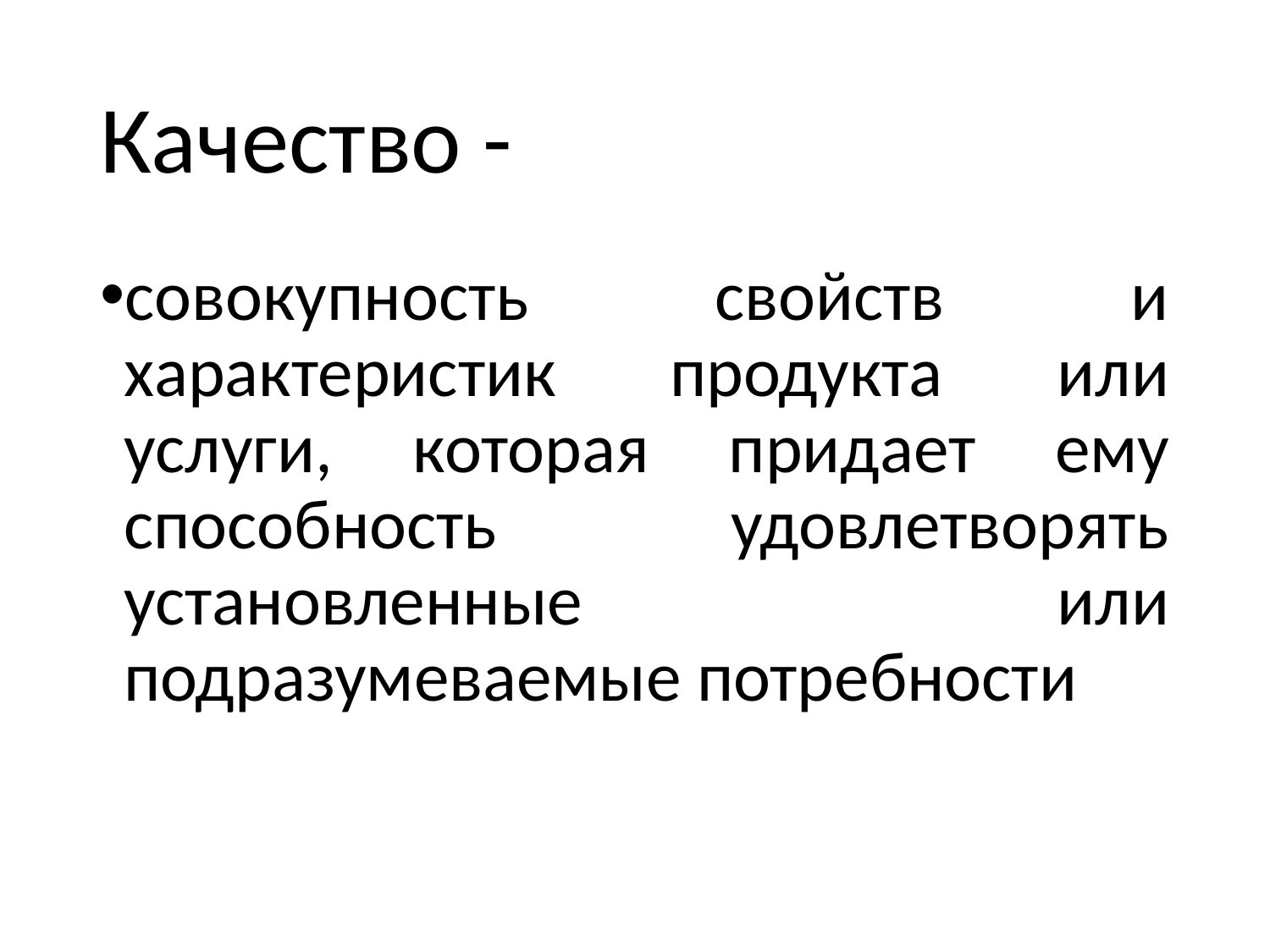

# Качество -
совокупность свойств и характеристик продукта или услуги, которая придает ему способность удовлетворять установленные или подразумеваемые потребности